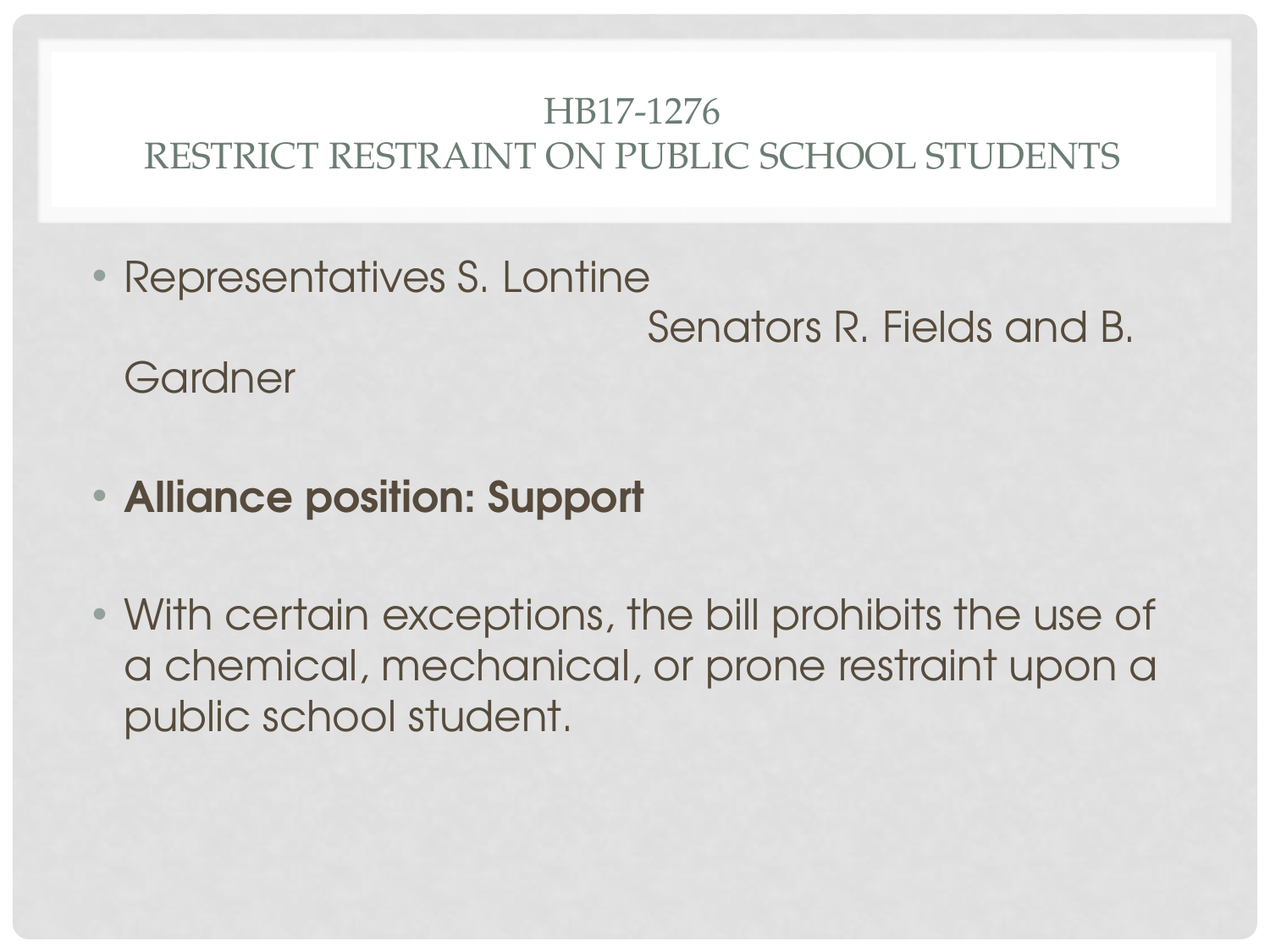

# HB17-1276 Restrict restraint on public school students
Representatives S. Lontine                                                                                            Senators R. Fields and B. Gardner

Alliance position: Support

With certain exceptions, the bill prohibits the use of a chemical, mechanical, or prone restraint upon a public school student.